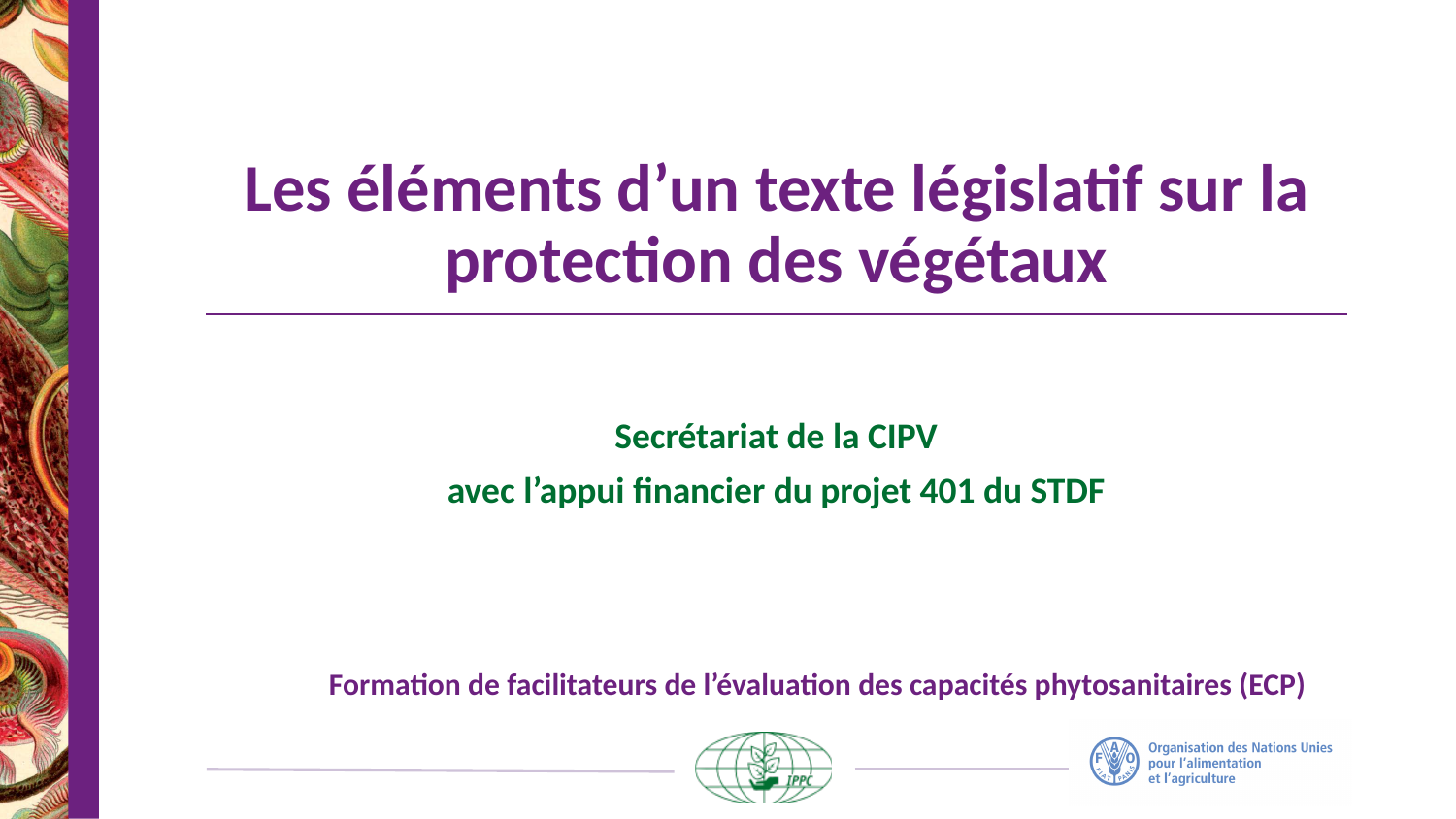

# Les éléments d’un texte législatif sur la protection des végétaux

Secrétariat de la CIPV
avec l’appui financier du projet 401 du STDF

Formation de facilitateurs de l’évaluation des capacités phytosanitaires (ECP)